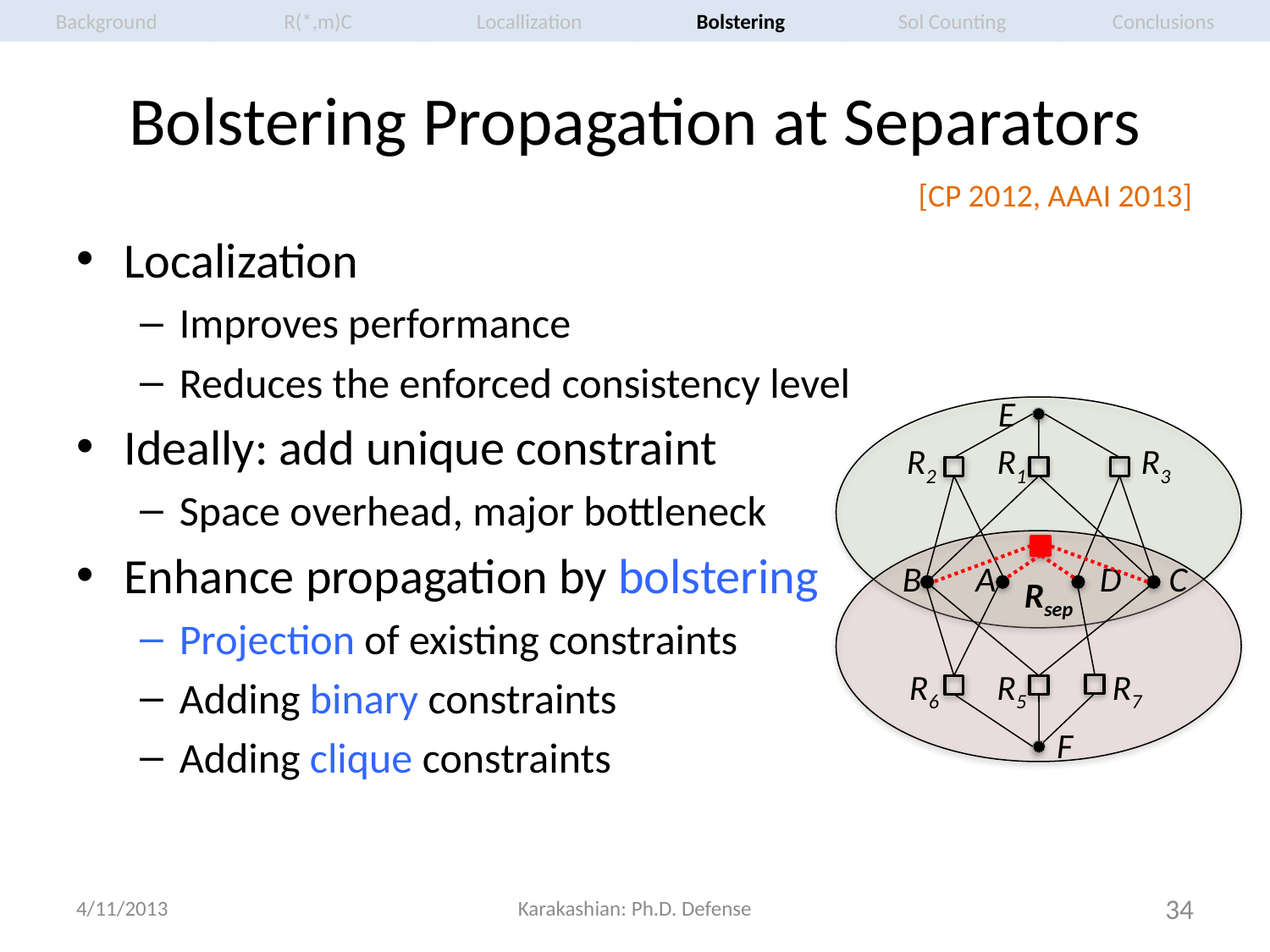

R(*,m)C
Locallization
Bolstering
Sol Counting
Conclusions
Background
# Bolstering Propagation at Separators
[CP 2012, AAAI 2013]
Localization
Improves performance
Reduces the enforced consistency level
Ideally: add unique constraint
Space overhead, major bottleneck
Enhance propagation by bolstering
Projection of existing constraints
Adding binary constraints
Adding clique constraints

E

R2
R1
R3

Rsep
B
A
D
C

R6
R5
R7

F

4/11/2013
Karakashian: Ph.D. Defense
34